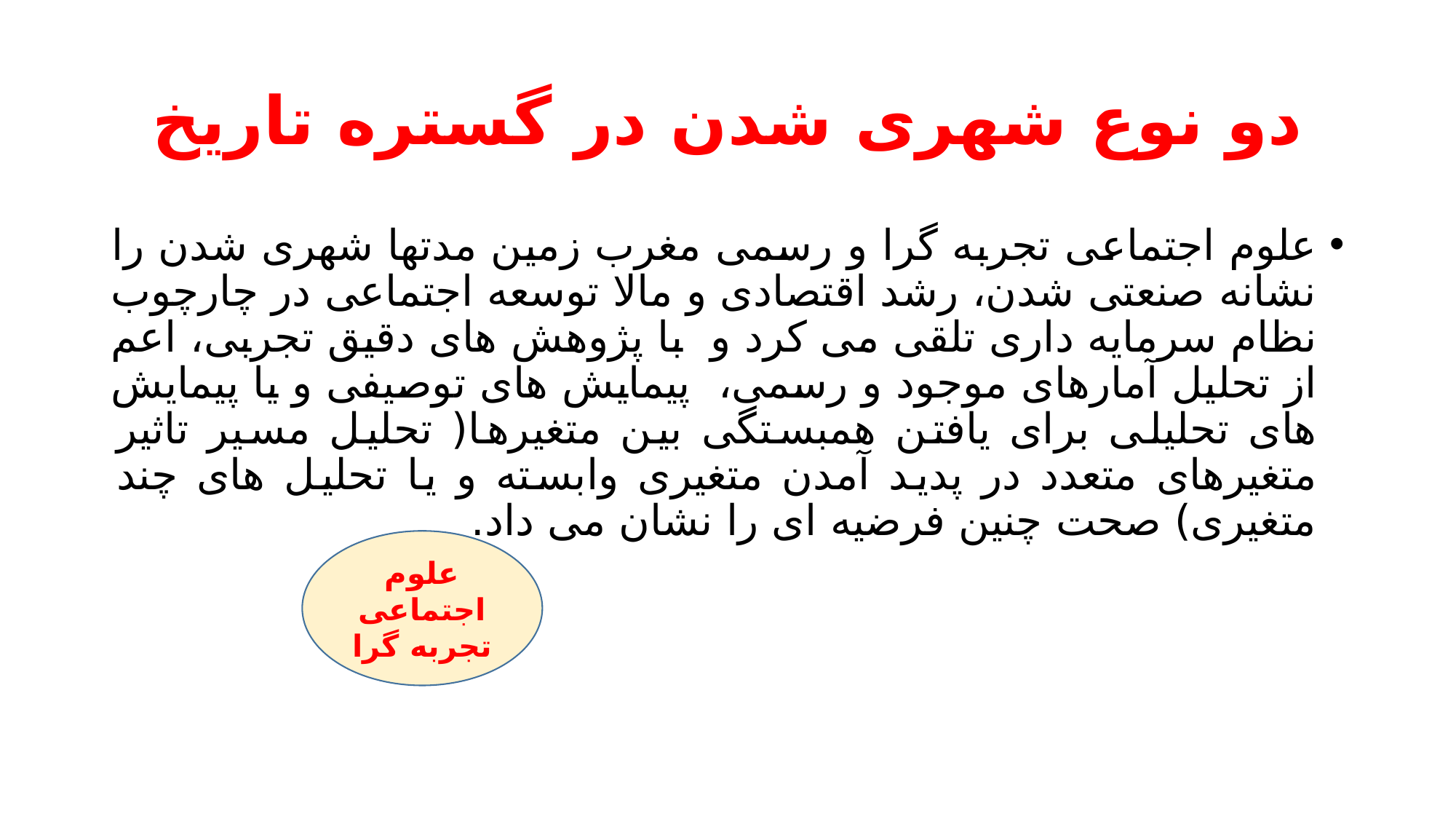

# دو نوع شهری شدن در گستره تاریخ
علوم اجتماعی تجربه گرا و رسمی مغرب زمین مدتها شهری شدن را نشانه صنعتی شدن، رشد اقتصادی و مالا توسعه اجتماعی در چارچوب نظام سرمایه داری تلقی می کرد و  با پژوهش های دقیق تجربی، اعم از تحلیل آمارهای موجود و رسمی،  پیمایش های توصیفی و یا پیمایش های تحلیلی برای یافتن همبستگی بین متغیرها( تحلیل مسیر تاثیر متغیرهای متعدد در پدید آمدن متغیری وابسته و یا تحلیل های چند متغیری) صحت چنین فرضیه ای را نشان می داد.
علوم اجتماعی تجربه گرا